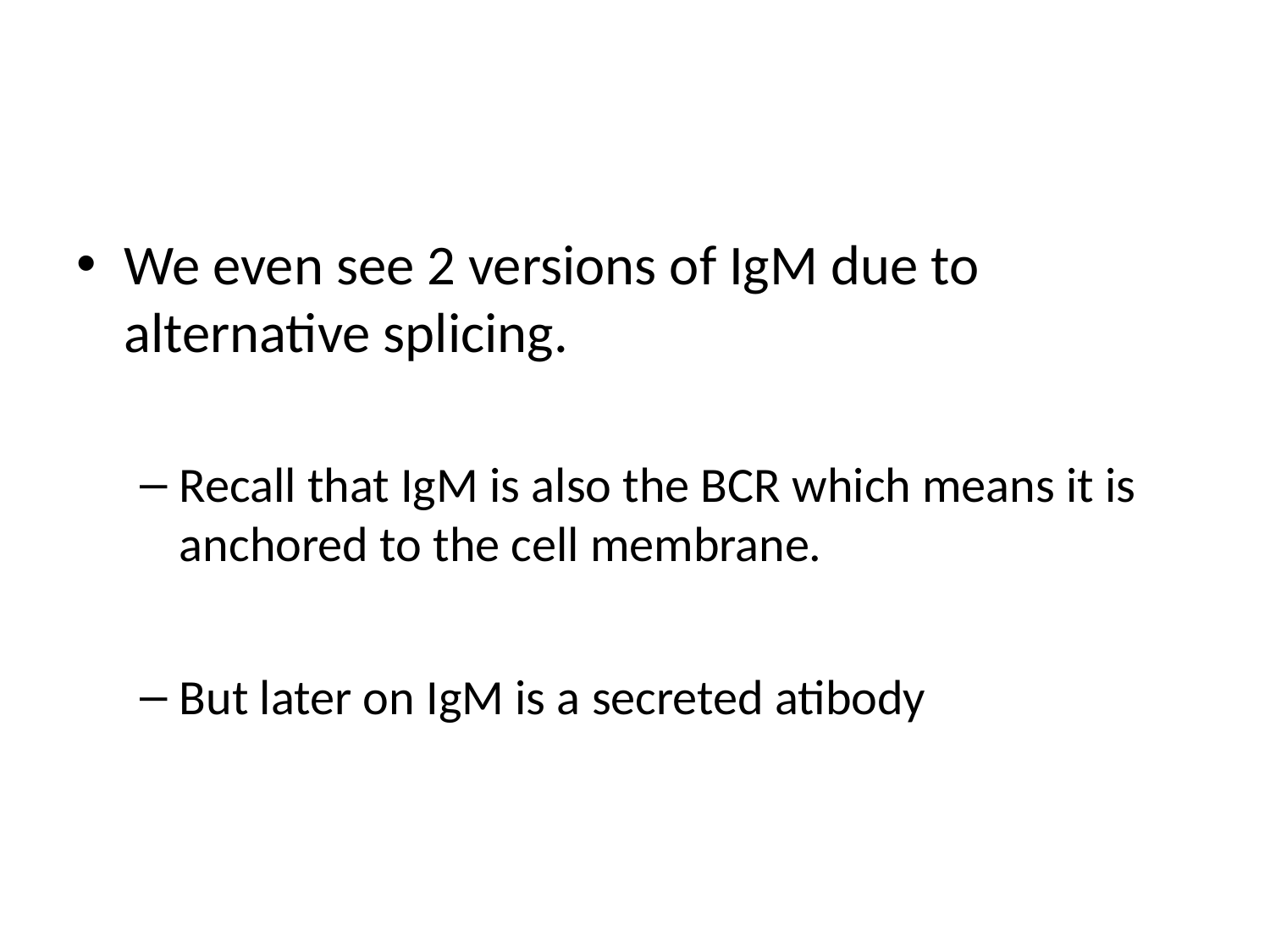

#
We even see 2 versions of IgM due to alternative splicing.

Recall that IgM is also the BCR which means it is anchored to the cell membrane.

But later on IgM is a secreted atibody